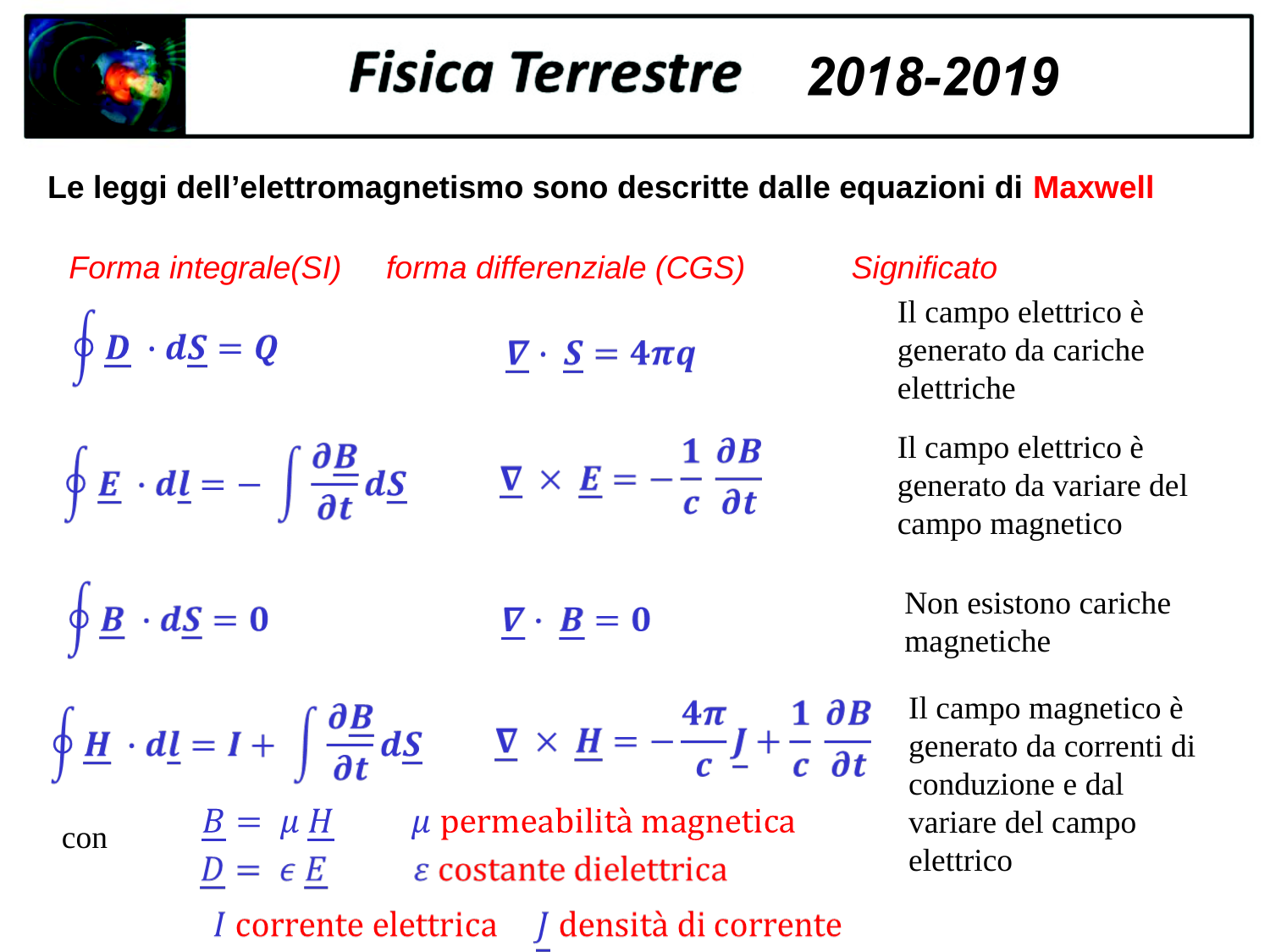

Le leggi dell’elettromagnetismo sono descritte dalle equazioni di Maxwell
Forma integrale(SI)     forma differenziale (CGS)            Significato
Il campo elettrico è  generato da cariche elettriche

Il campo elettrico è  generato da variare del campo magnetico

Non esistono cariche magnetiche

Il campo magnetico è generato da correnti di conduzione e dal variare del campo elettrico

con